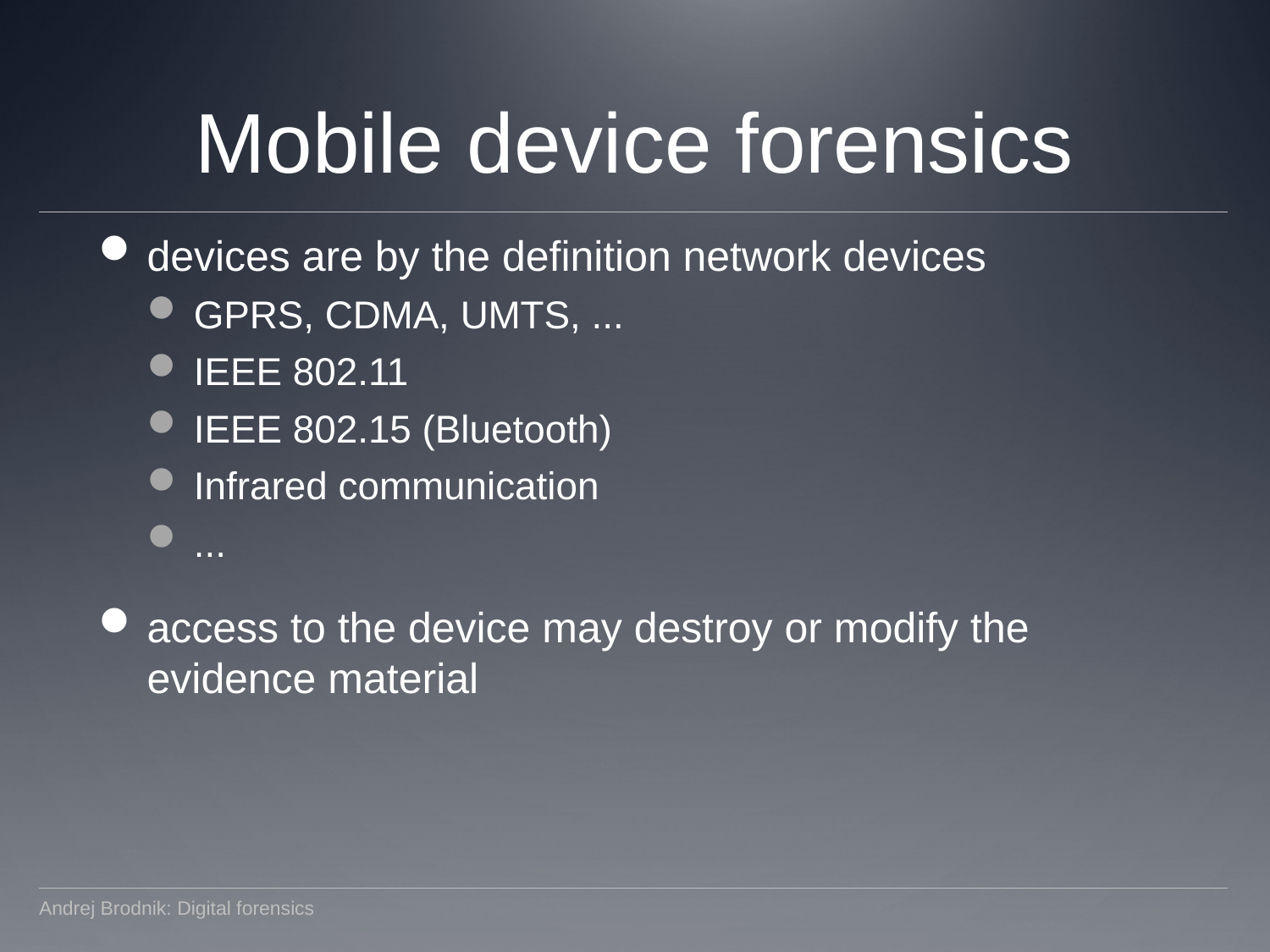

# Mobile device forensics
devices are by the definition network devices
GPRS, CDMA, UMTS, ...
IEEE 802.11
IEEE 802.15 (Bluetooth)
Infrared communication
...
access to the device may destroy or modify the evidence material
Andrej Brodnik: Digital forensics